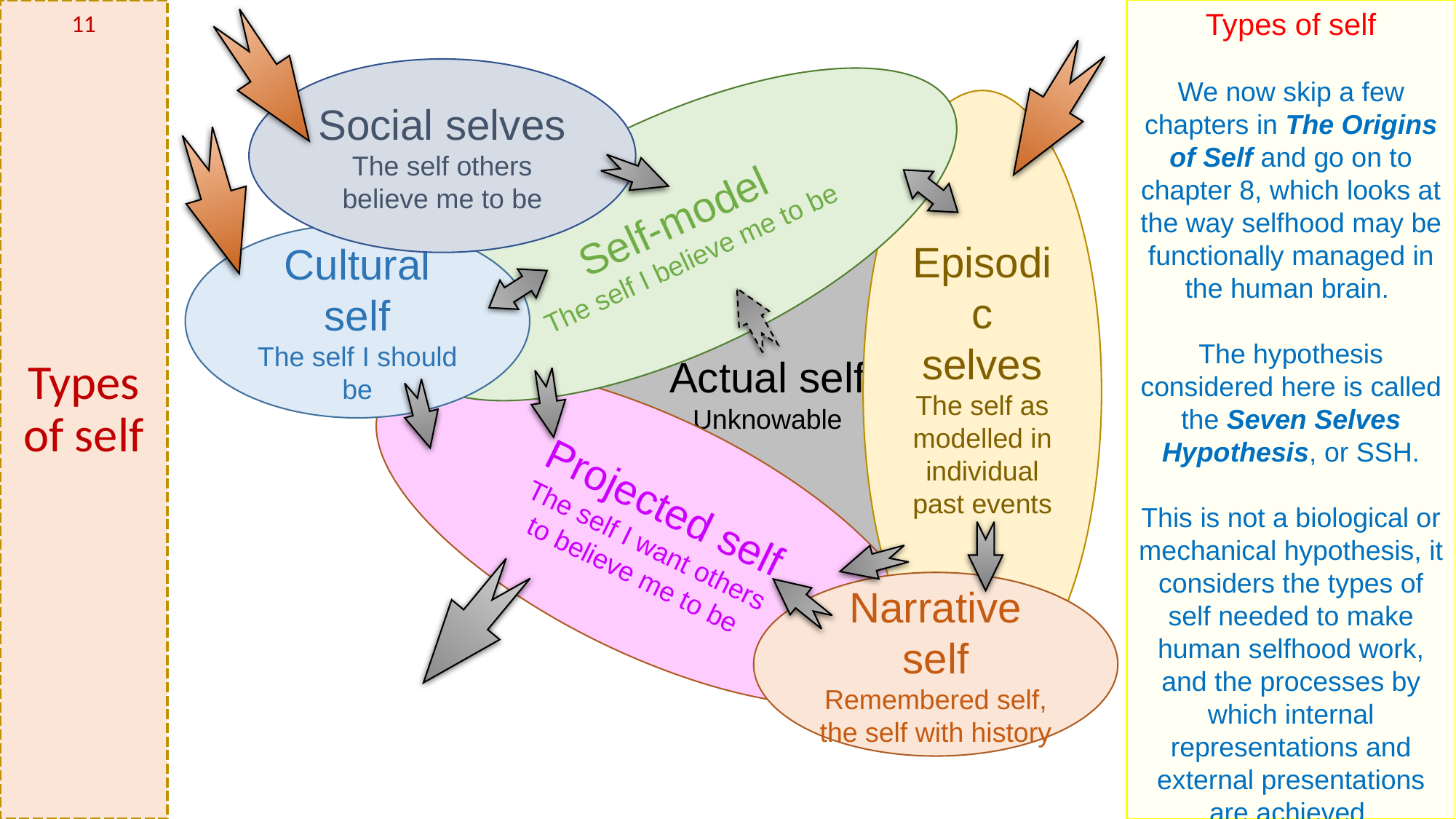

# Types of self
Types of self

We now skip a few chapters in The Origins of Self and go on to chapter 8, which looks at the way selfhood may be functionally managed in the human brain.

The hypothesis considered here is called the Seven Selves Hypothesis, or SSH.

This is not a biological or mechanical hypothesis, it considers the types of self needed to make human selfhood work, and the processes by which internal representations and external presentations are achieved.

11

Social selves
The self others believe me to be

Episodic selves
The self as modelled in individual past events
Self-model
The self I believe me to be

Actual self
Unknowable

Cultural self
The self I should be

Projected self
The self I want others
to believe me to be

Narrative self
Remembered self,
the self with history